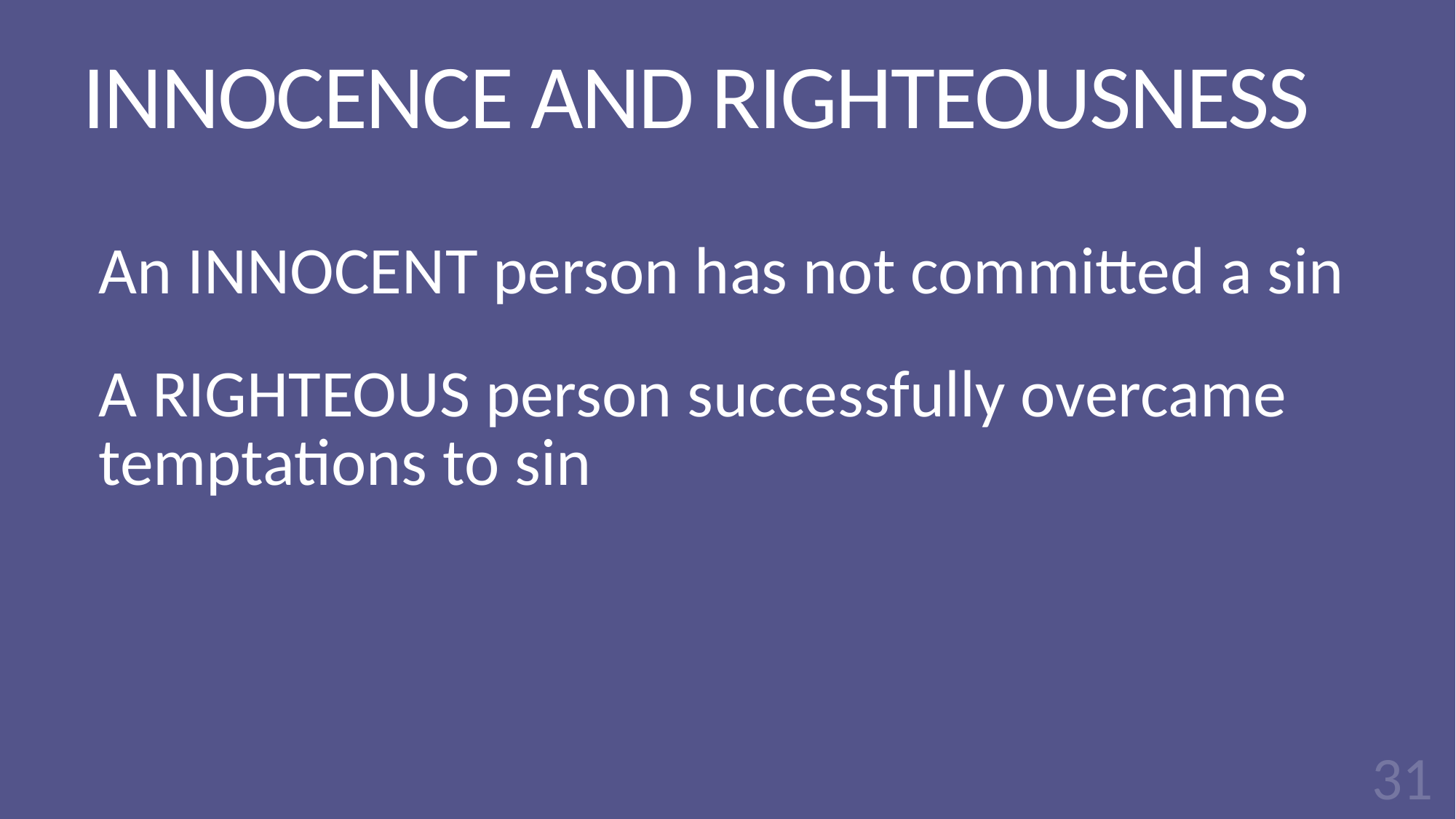

# INNOCENCE AND RIGHTEOUSNESS
An INNOCENT person has not committed a sin

A RIGHTEOUS person successfully overcame temptations to sin
31